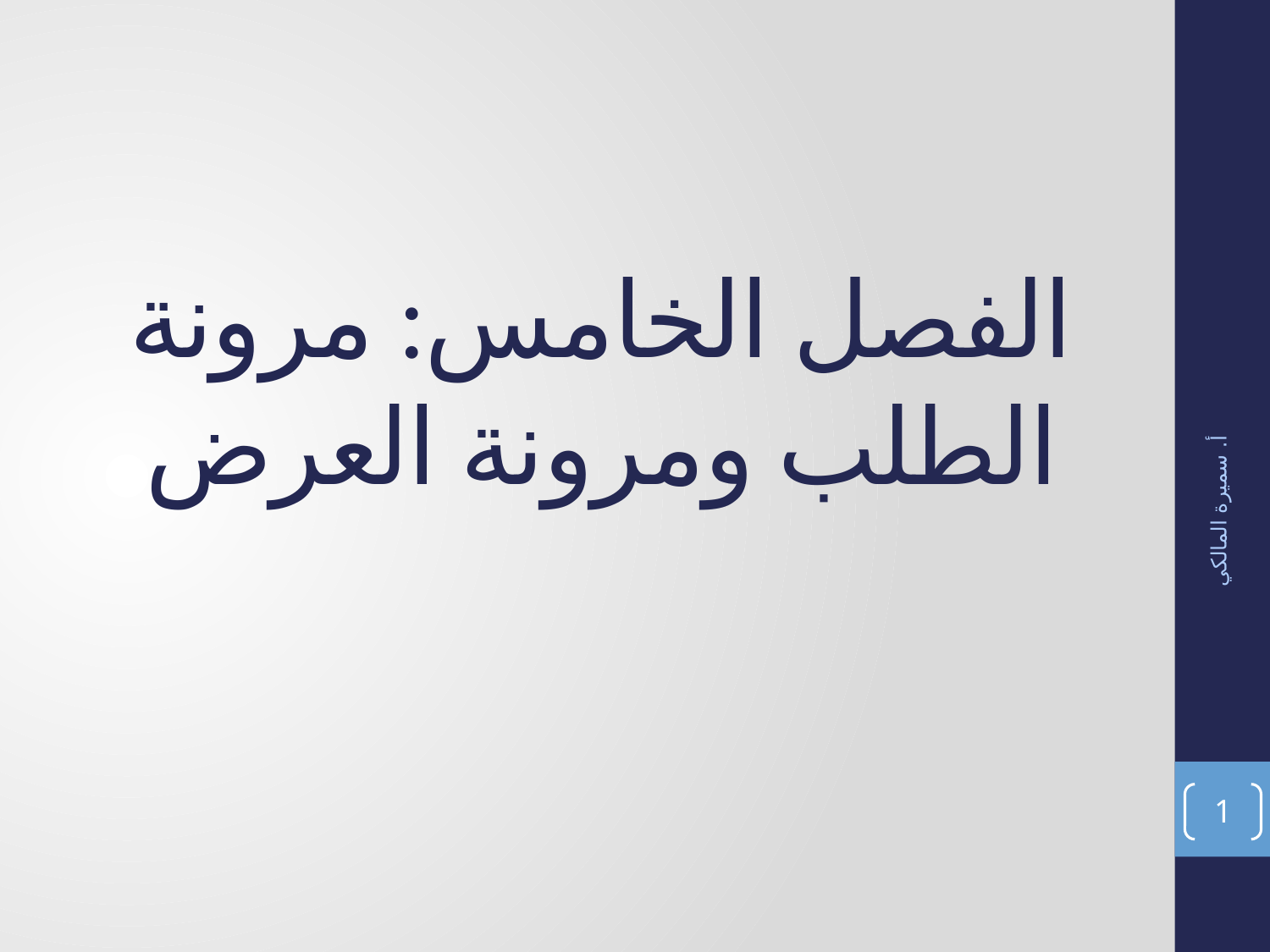

# الفصل الخامس: مرونة الطلب ومرونة العرض
أ. سميرة المالكي
1